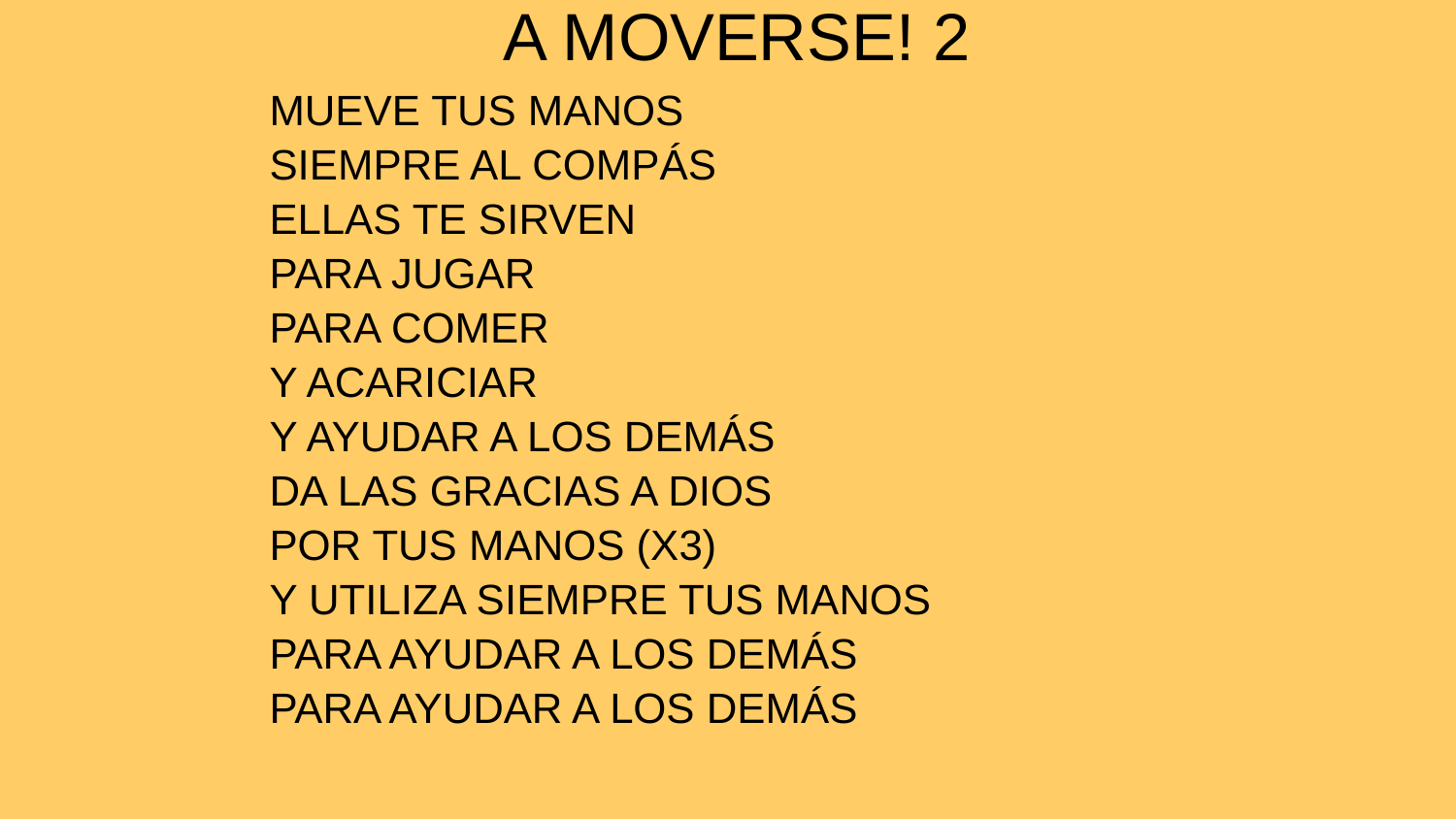

# A MOVERSE! 2
MUEVE TUS MANOS
SIEMPRE AL COMPÁS
ELLAS TE SIRVEN
PARA JUGAR
PARA COMER
Y ACARICIAR
Y AYUDAR A LOS DEMÁS
DA LAS GRACIAS A DIOS
POR TUS MANOS (X3)
Y UTILIZA SIEMPRE TUS MANOS
PARA AYUDAR A LOS DEMÁS
PARA AYUDAR A LOS DEMÁS